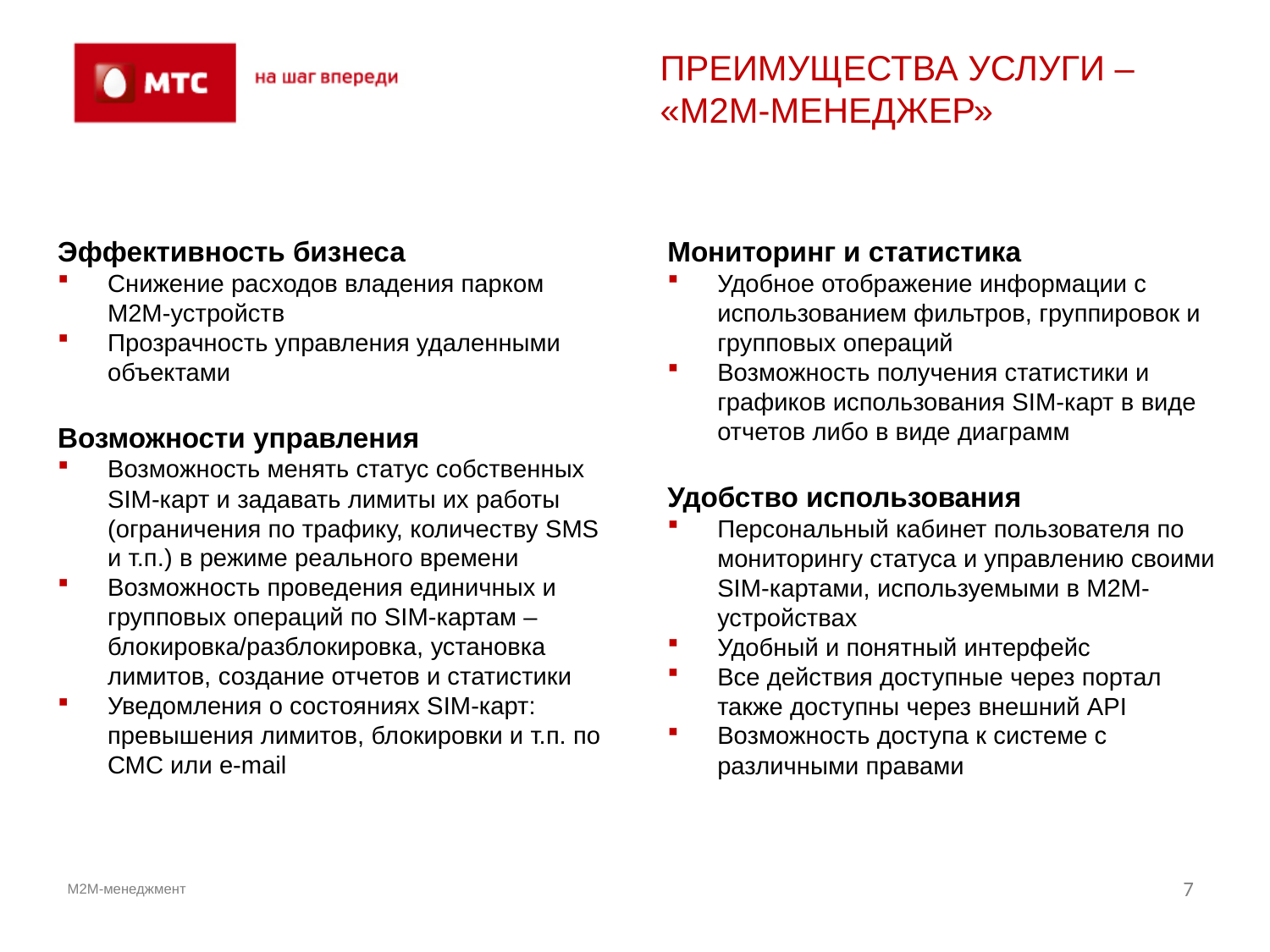

ПРЕИМУЩЕСТВА УСЛУГИ –
«М2М-МЕНЕДЖЕР»
Эффективность бизнеса
Снижение расходов владения парком М2М-устройств
Прозрачность управления удаленными объектами

Возможности управления
Возможность менять статус собственных SIM-карт и задавать лимиты их работы (ограничения по трафику, количеству SMS и т.п.) в режиме реального времени
Возможность проведения единичных и групповых операций по SIM-картам – блокировка/разблокировка, установка лимитов, создание отчетов и статистики
Уведомления о состояниях SIM-карт: превышения лимитов, блокировки и т.п. по СМС или e-mail
Мониторинг и статистика
Удобное отображение информации с использованием фильтров, группировок и групповых операций
Возможность получения статистики и графиков использования SIM-карт в виде отчетов либо в виде диаграмм

Удобство использования
Персональный кабинет пользователя по мониторингу статуса и управлению своими SIM-картами, используемыми в М2М-устройствах
Удобный и понятный интерфейс
Все действия доступные через портал также доступны через внешний API
Возможность доступа к системе с различными правами
М2М-менеджмент
7